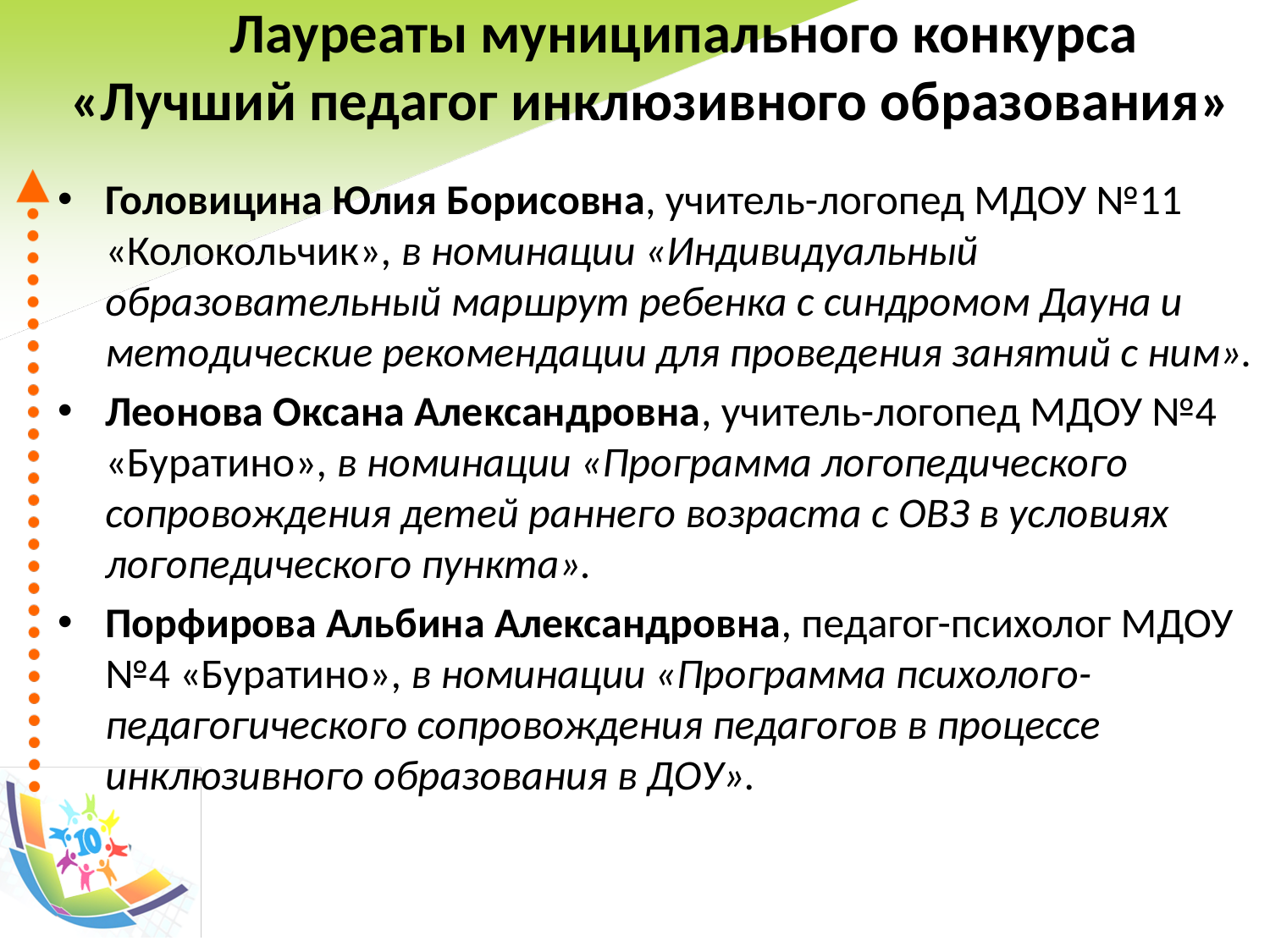

# Лауреаты муниципального конкурса «Лучший педагог инклюзивного образования»
Головицина Юлия Борисовна, учитель-логопед МДОУ №11 «Колокольчик», в номинации «Индивидуальный образовательный маршрут ребенка с синдромом Дауна и методические рекомендации для проведения занятий с ним».
Леонова Оксана Александровна, учитель-логопед МДОУ №4 «Буратино», в номинации «Программа логопедического сопровождения детей раннего возраста с ОВЗ в условиях логопедического пункта».
Порфирова Альбина Александровна, педагог-психолог МДОУ №4 «Буратино», в номинации «Программа психолого-педагогического сопровождения педагогов в процессе инклюзивного образования в ДОУ».